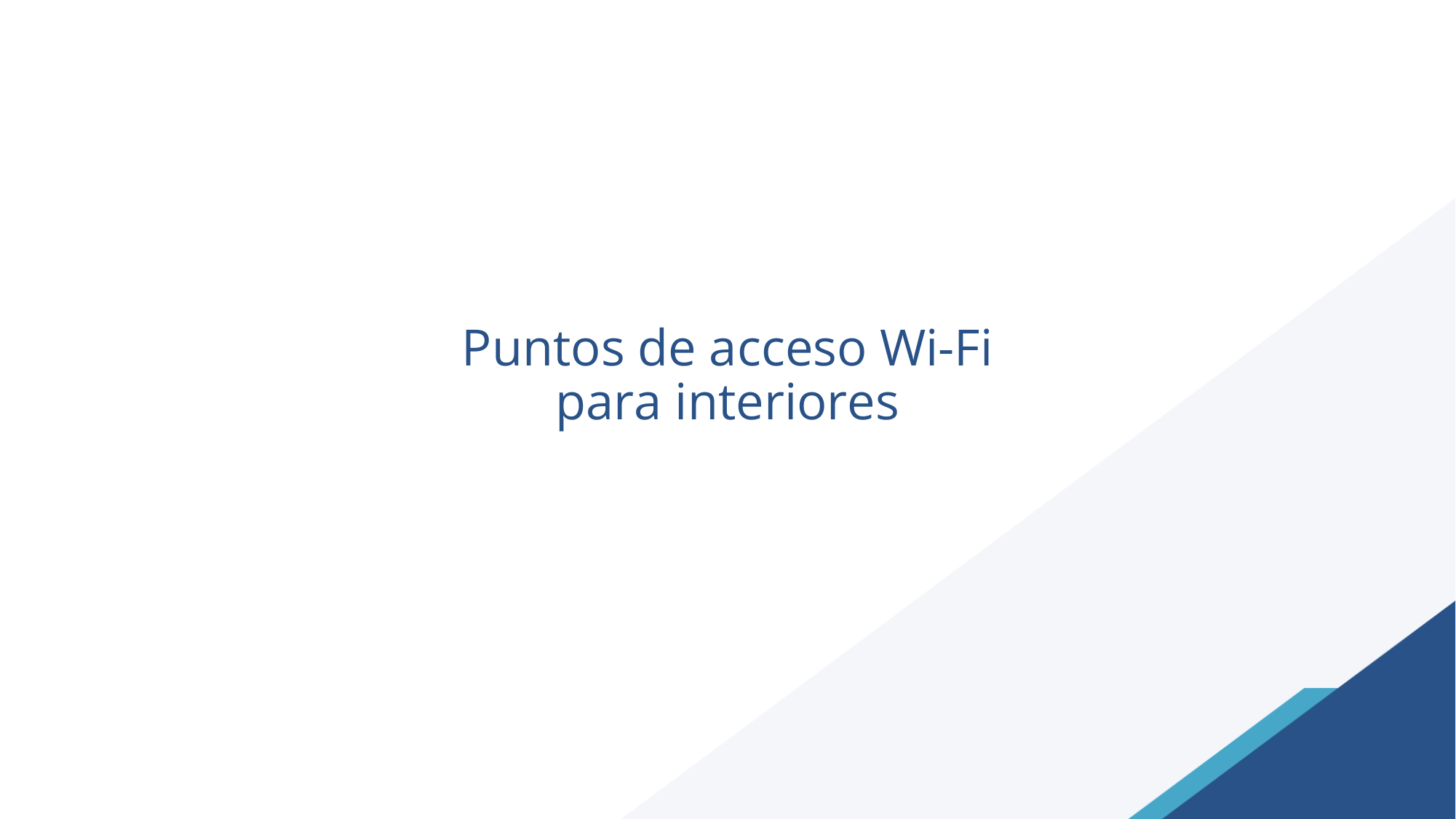

# Puntos de acceso Wi-Fi para interiores